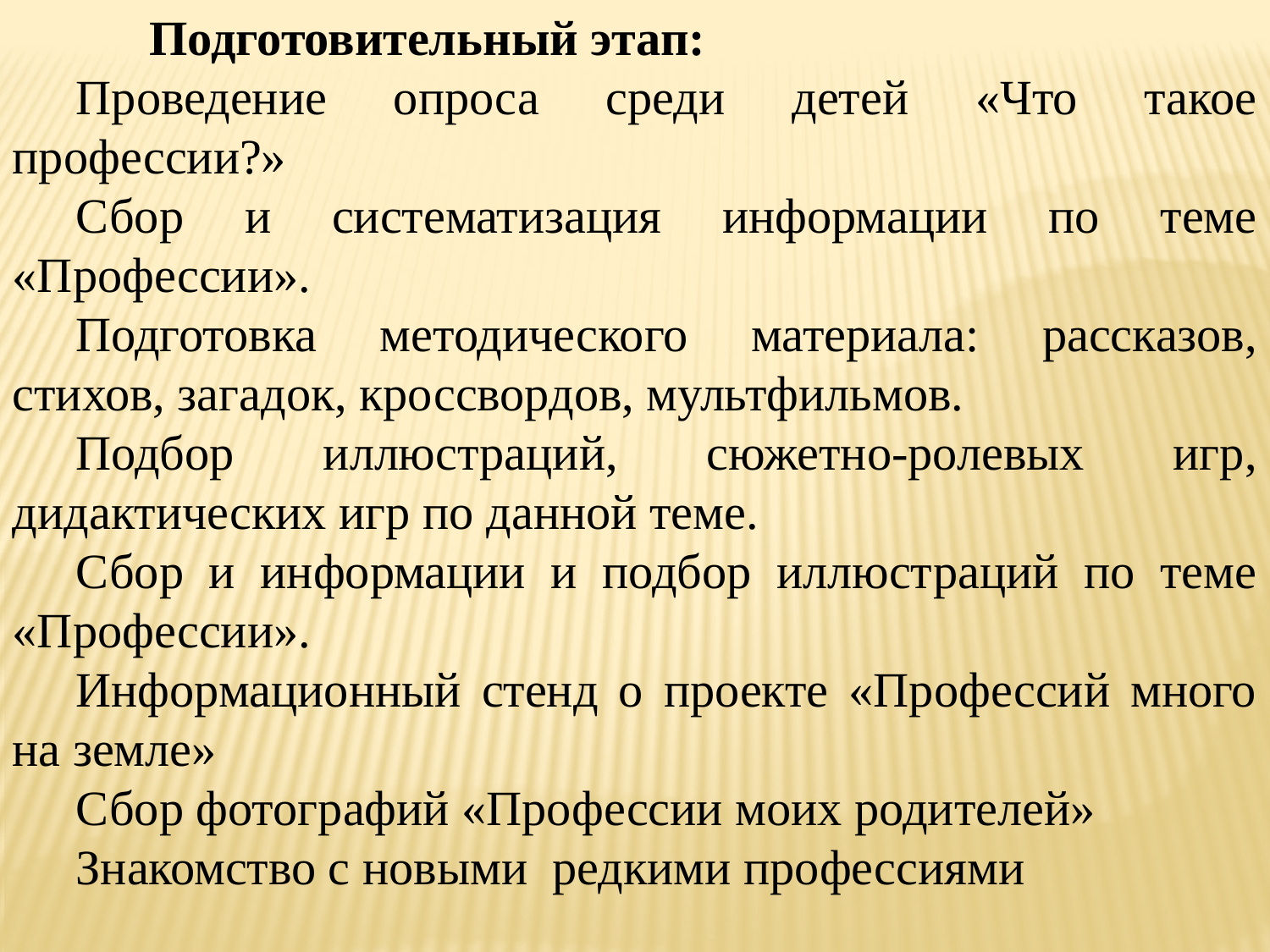

Подготовительный этап:
Проведение опроса среди детей «Что такое профессии?»
Сбор и систематизация информации по теме «Профессии».
Подготовка методического материала: рассказов, стихов, загадок, кроссвордов, мультфильмов.
Подбор иллюстраций, сюжетно-ролевых игр, дидактических игр по данной теме.
Сбор и информации и подбор иллюстраций по теме «Профессии».
Информационный стенд о проекте «Профессий много на земле»
Сбор фотографий «Профессии моих родителей»
Знакомство с новыми  редкими профессиями